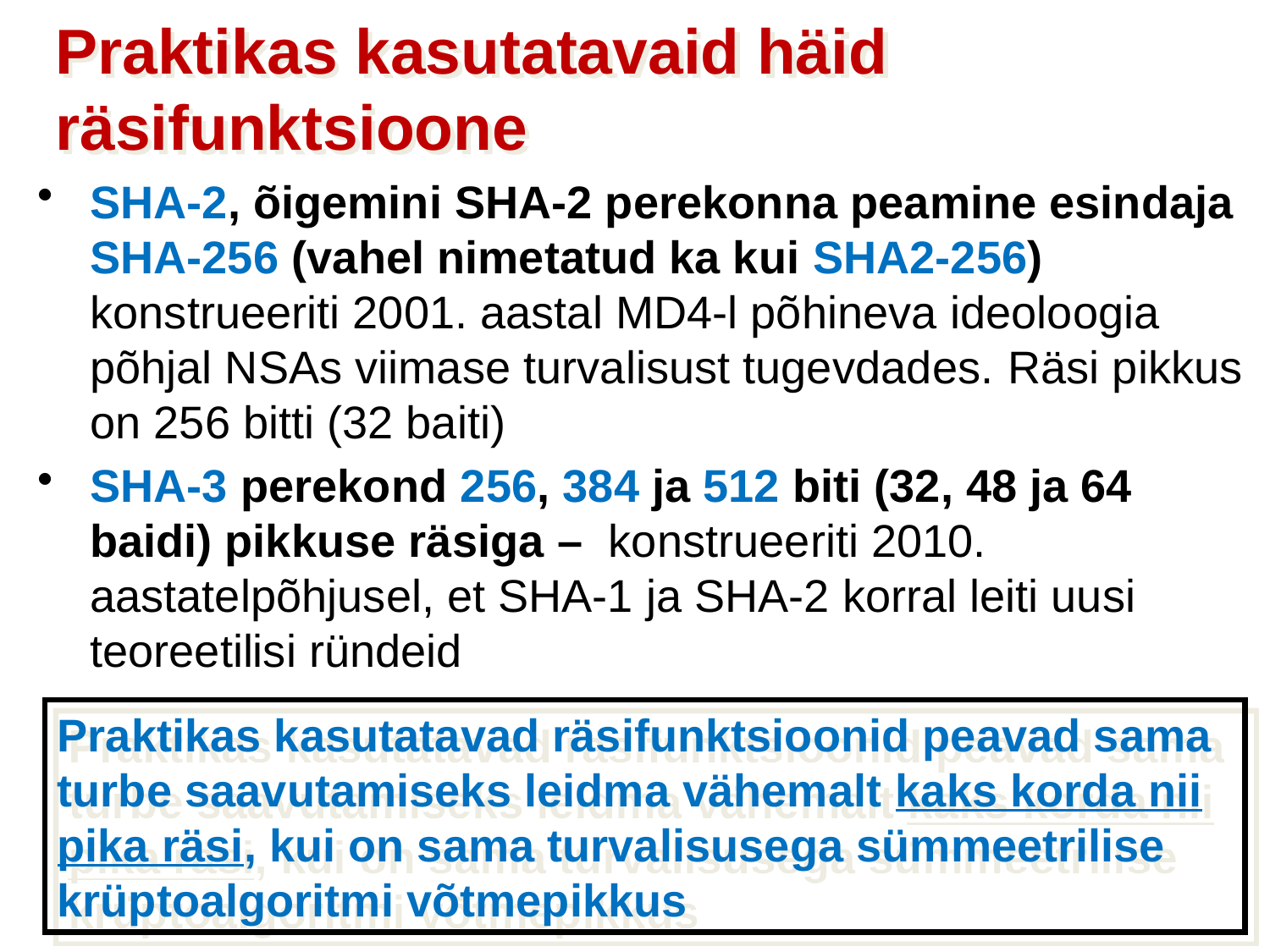

Praktikas kasutatavaid häid räsifunktsioone

SHA-2, õigemini SHA-2 perekonna peamine esindaja SHA-256 (vahel nimetatud ka kui SHA2-256) konstrueeriti 2001. aastal MD4-l põhineva ideoloogia põhjal NSAs viimase turvalisust tugevdades. Räsi pikkus on 256 bitti (32 baiti)
SHA-3 perekond 256, 384 ja 512 biti (32, 48 ja 64 baidi) pikkuse räsiga –  konstrueeriti 2010. aastatelpõhjusel, et SHA-1 ja SHA-2 korral leiti uusi teoreetilisi ründeid

Praktikas kasutatavad räsifunktsioonid peavad sama turbe saavutamiseks leidma vähemalt kaks korda nii pika räsi, kui on sama turvalisusega sümmeetrilise krüptoalgoritmi võtmepikkus